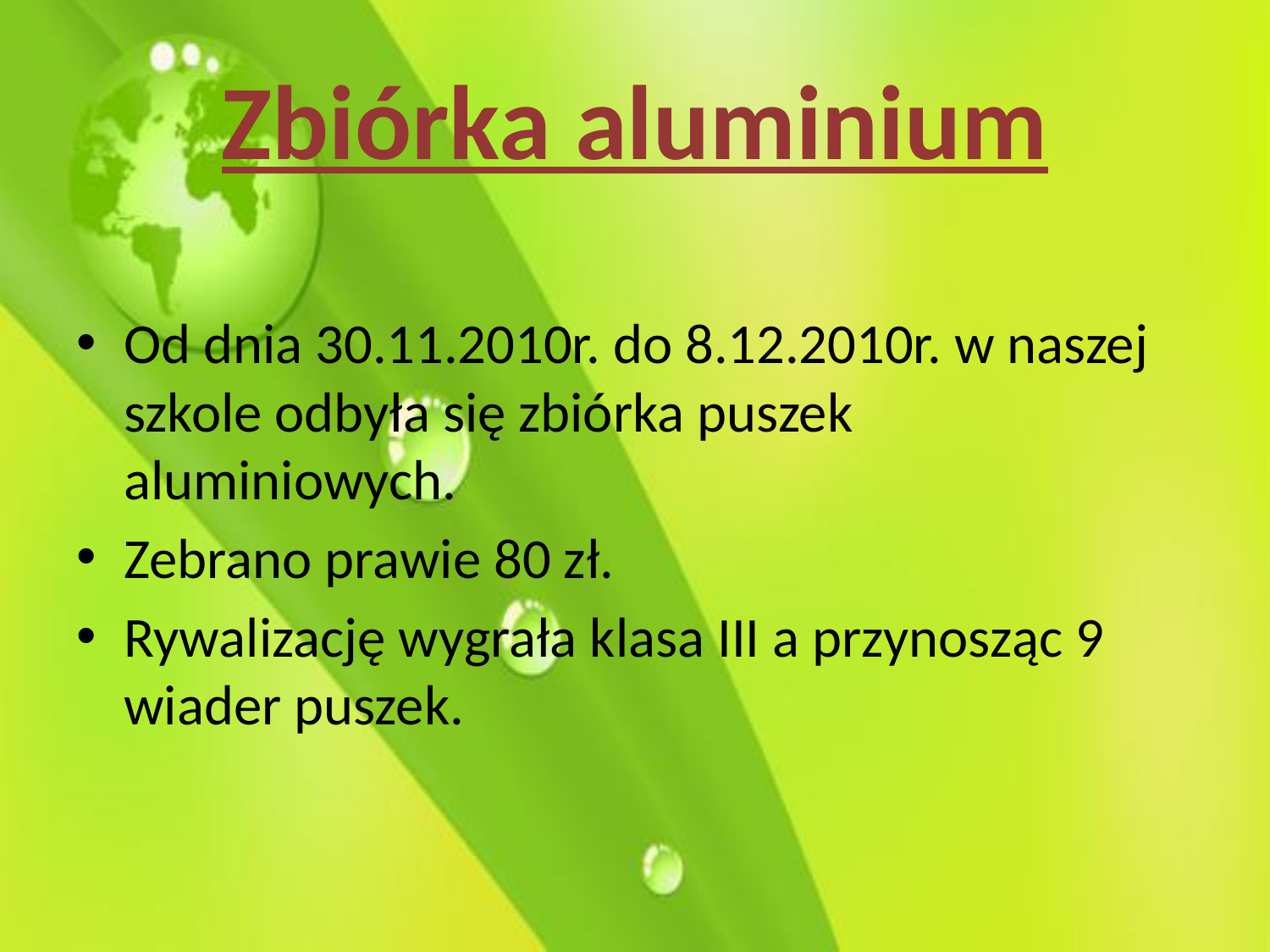

# Zbiórka aluminium

Od dnia 30.11.2010r. do 8.12.2010r. w naszej szkole odbyła się zbiórka puszek aluminiowych.
Zebrano prawie 80 zł.
Rywalizację wygrała klasa III a przynosząc 9 wiader puszek.